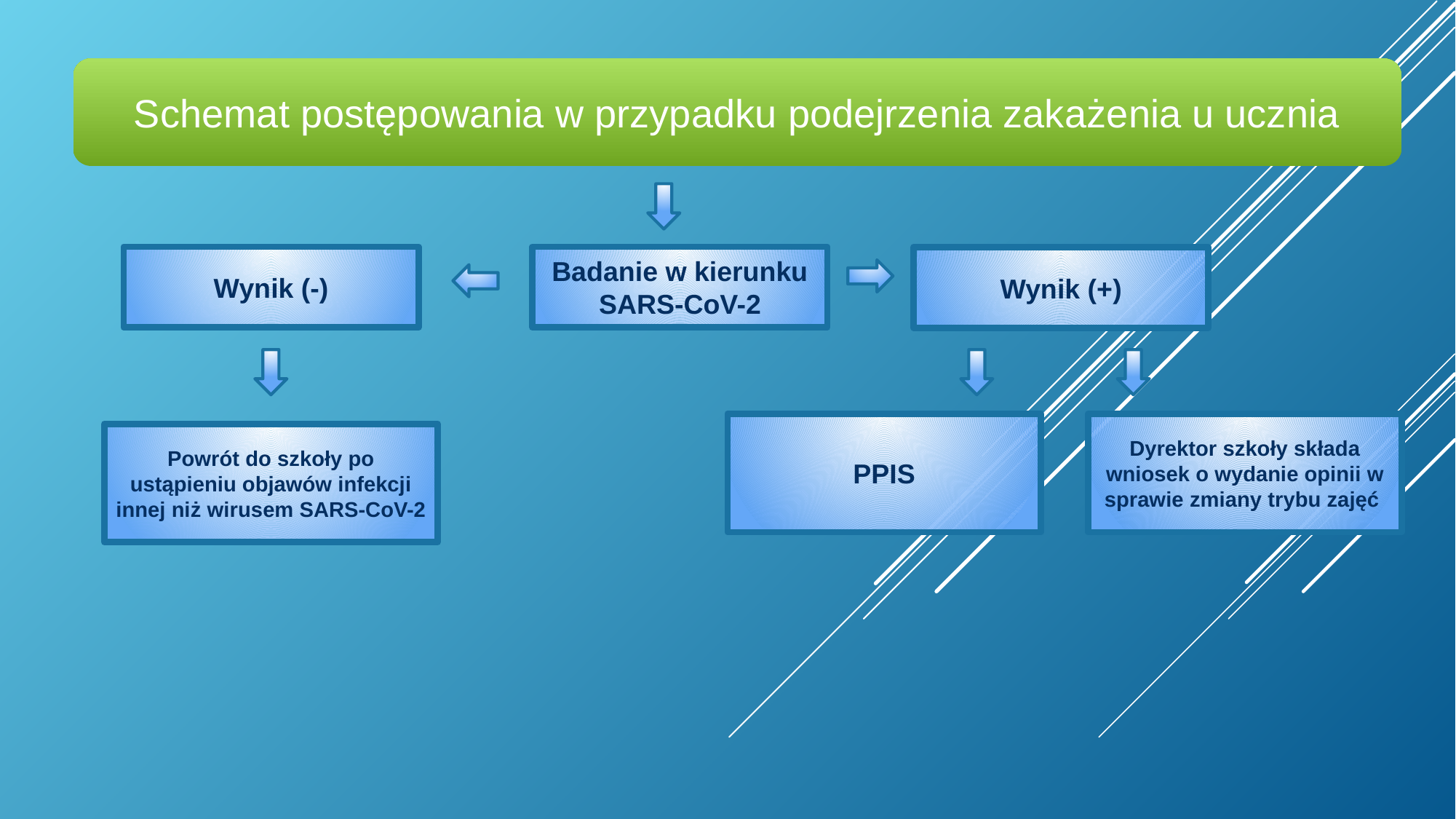

Schemat postępowania w przypadku podejrzenia zakażenia u ucznia

Wynik (-)
Badanie w kierunku SARS-CoV-2
Wynik (+)

PPIS
Dyrektor szkoły składa wniosek o wydanie opinii w sprawie zmiany trybu zajęć
Powrót do szkoły po ustąpieniu objawów infekcji innej niż wirusem SARS-CoV-2